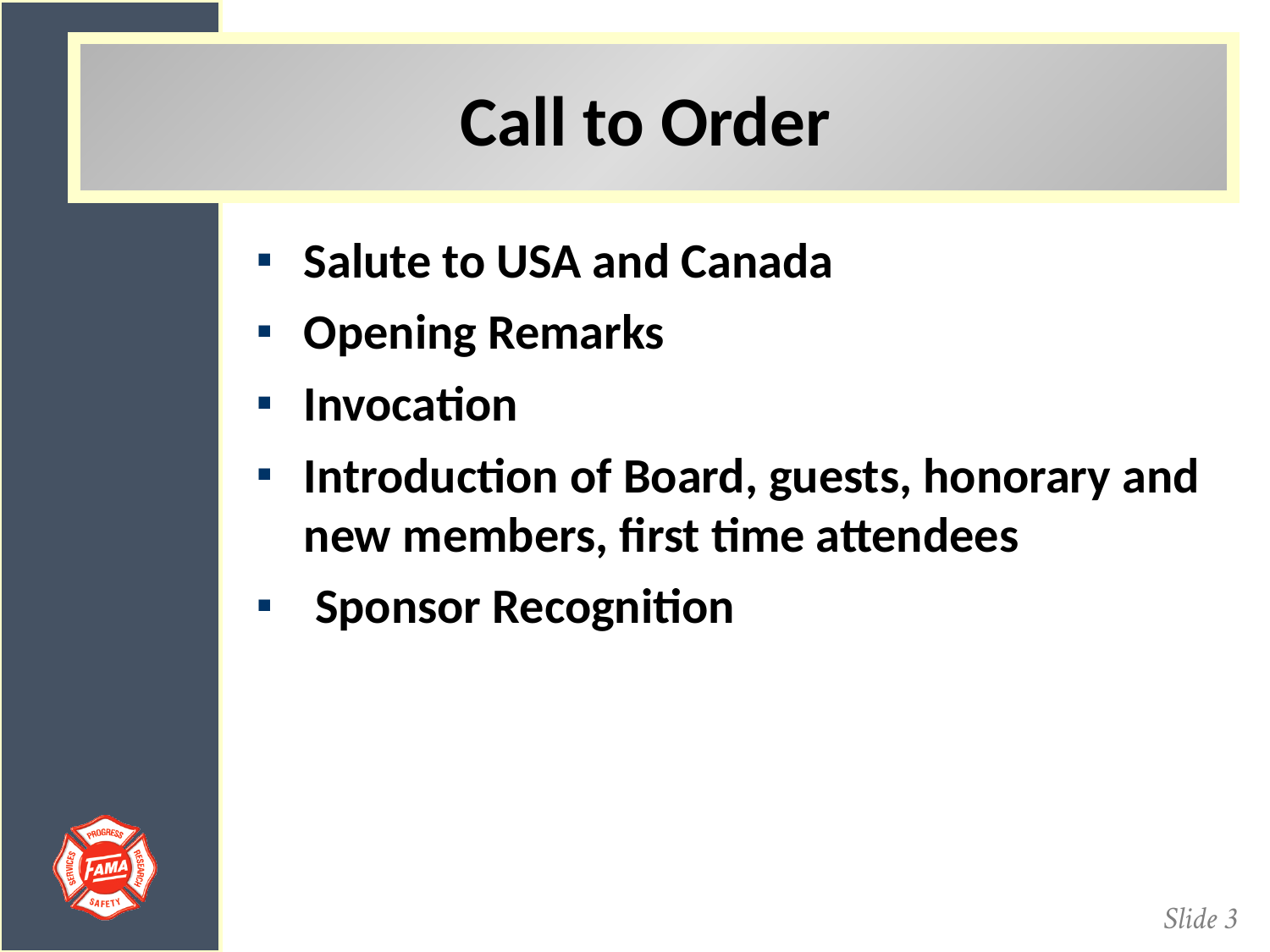

# Call to Order
Salute to USA and Canada
Opening Remarks
Invocation
Introduction of Board, guests, honorary and new members, first time attendees
 Sponsor Recognition